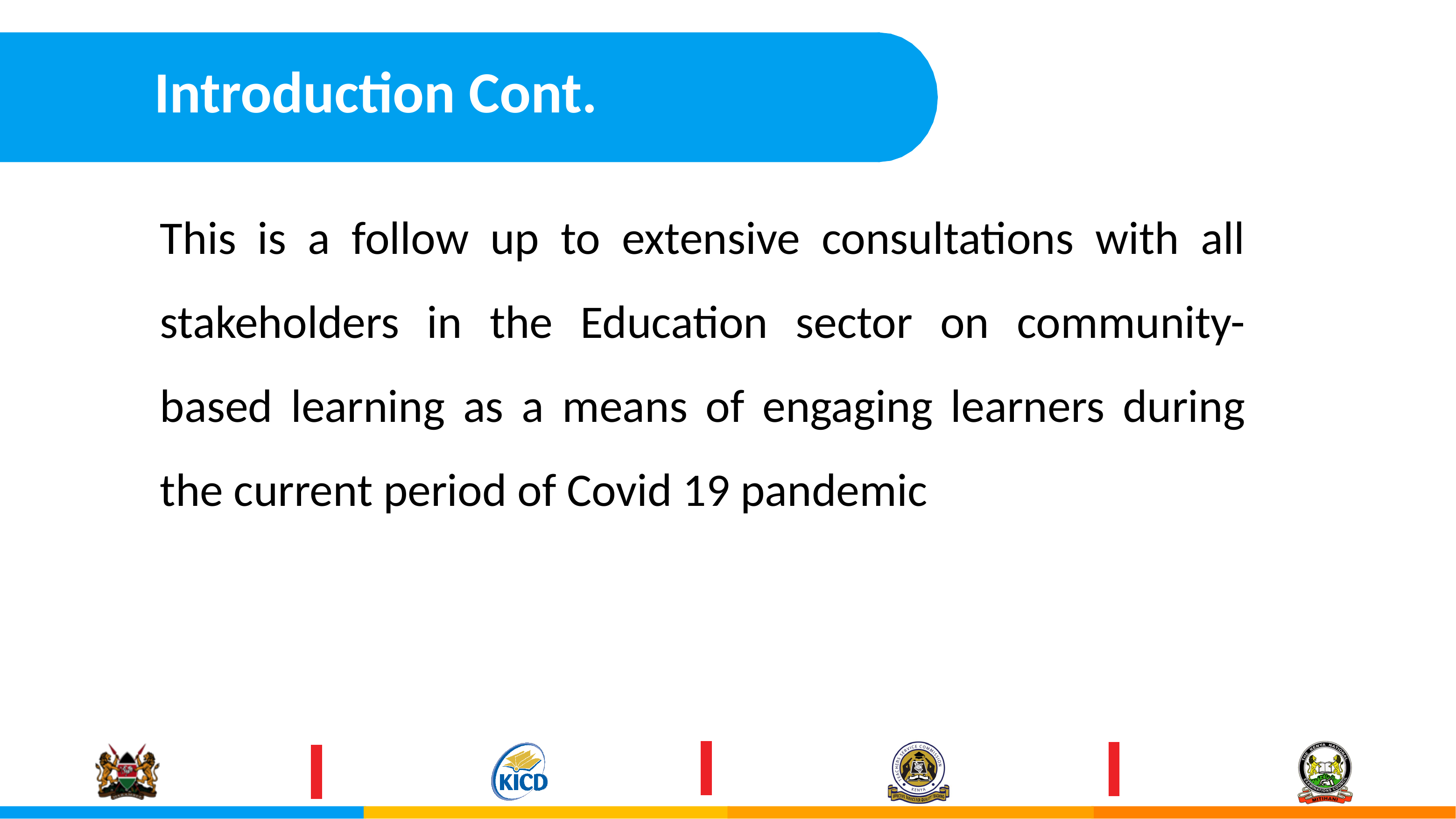

Introduction Cont.
This is a follow up to extensive consultations with all stakeholders in the Education sector on community-based learning as a means of engaging learners during the current period of Covid 19 pandemic